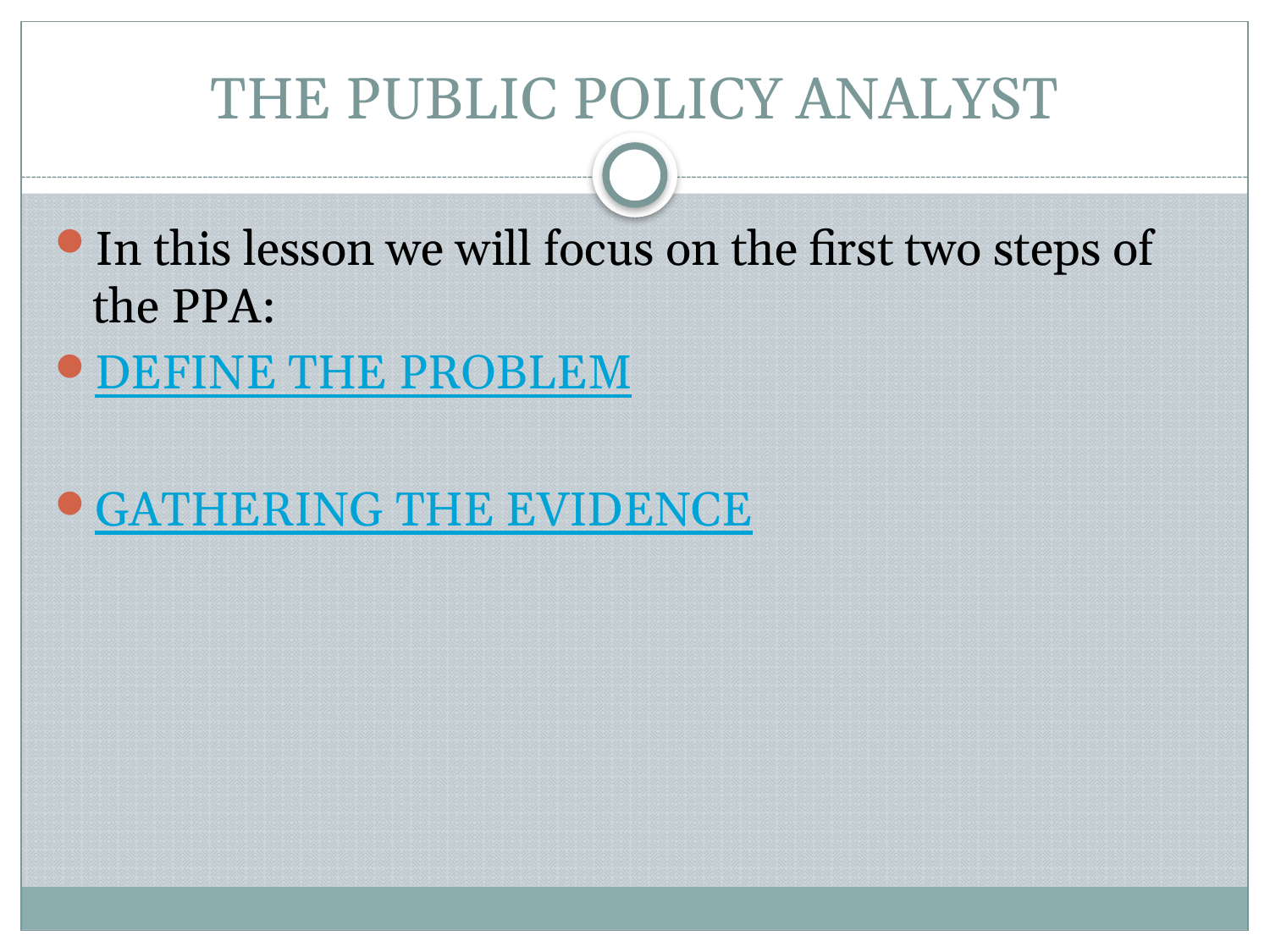

THE PUBLIC POLICY ANALYST
In this lesson we will focus on the first two steps of the PPA:
DEFINE THE PROBLEM

GATHERING THE EVIDENCE